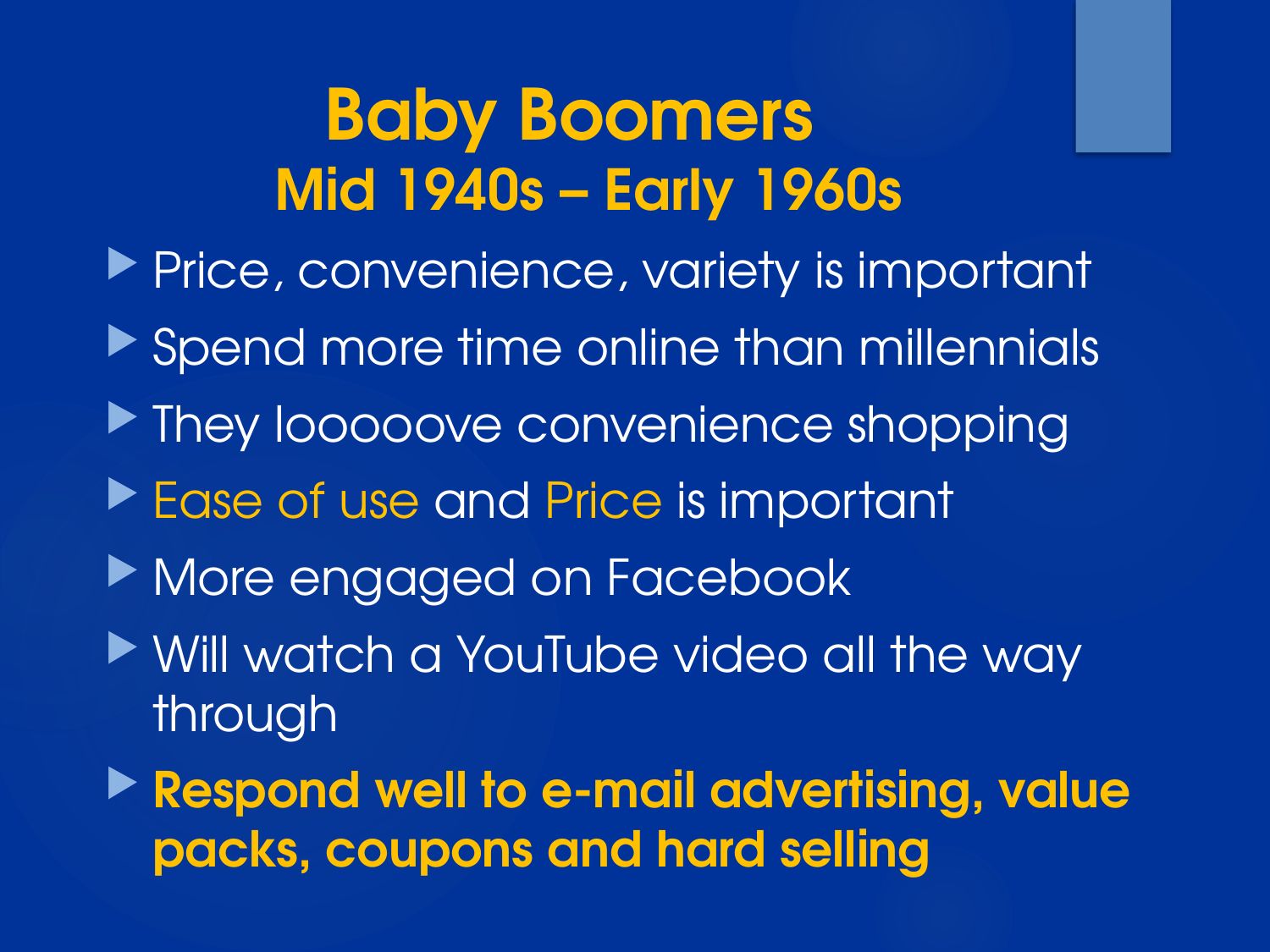

# Baby Boomers Mid 1940s – Early 1960s
Price, convenience, variety is important
Spend more time online than millennials
They looooove convenience shopping
Ease of use and Price is important
More engaged on Facebook
Will watch a YouTube video all the way through
Respond well to e-mail advertising, value packs, coupons and hard selling